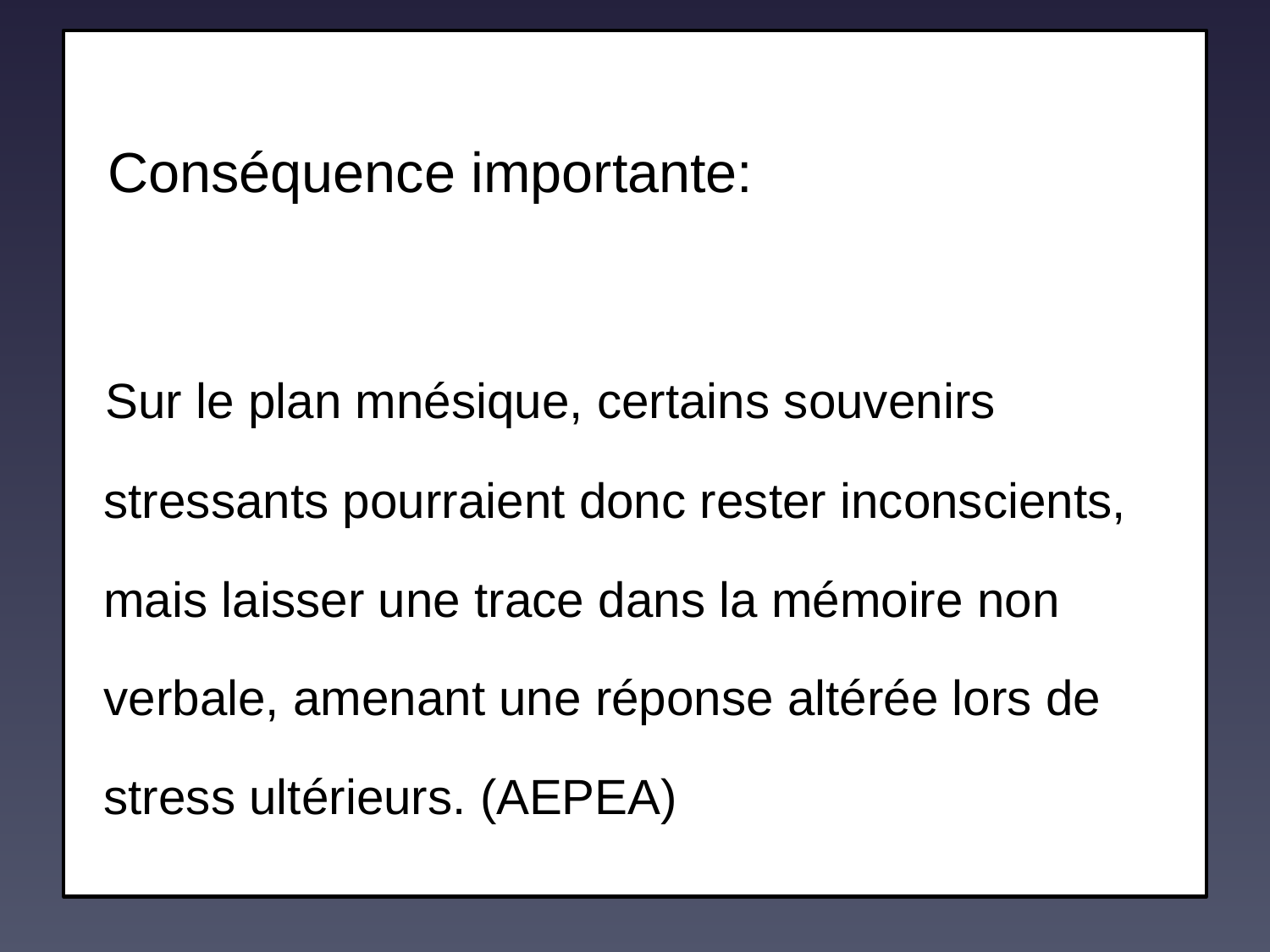

Conséquence importante:

  Sur le plan mnésique, certains souvenirs
  stressants pourraient donc rester inconscients,
  mais laisser une trace dans la mémoire non
  verbale, amenant une réponse altérée lors de
  stress ultérieurs. (AEPEA)